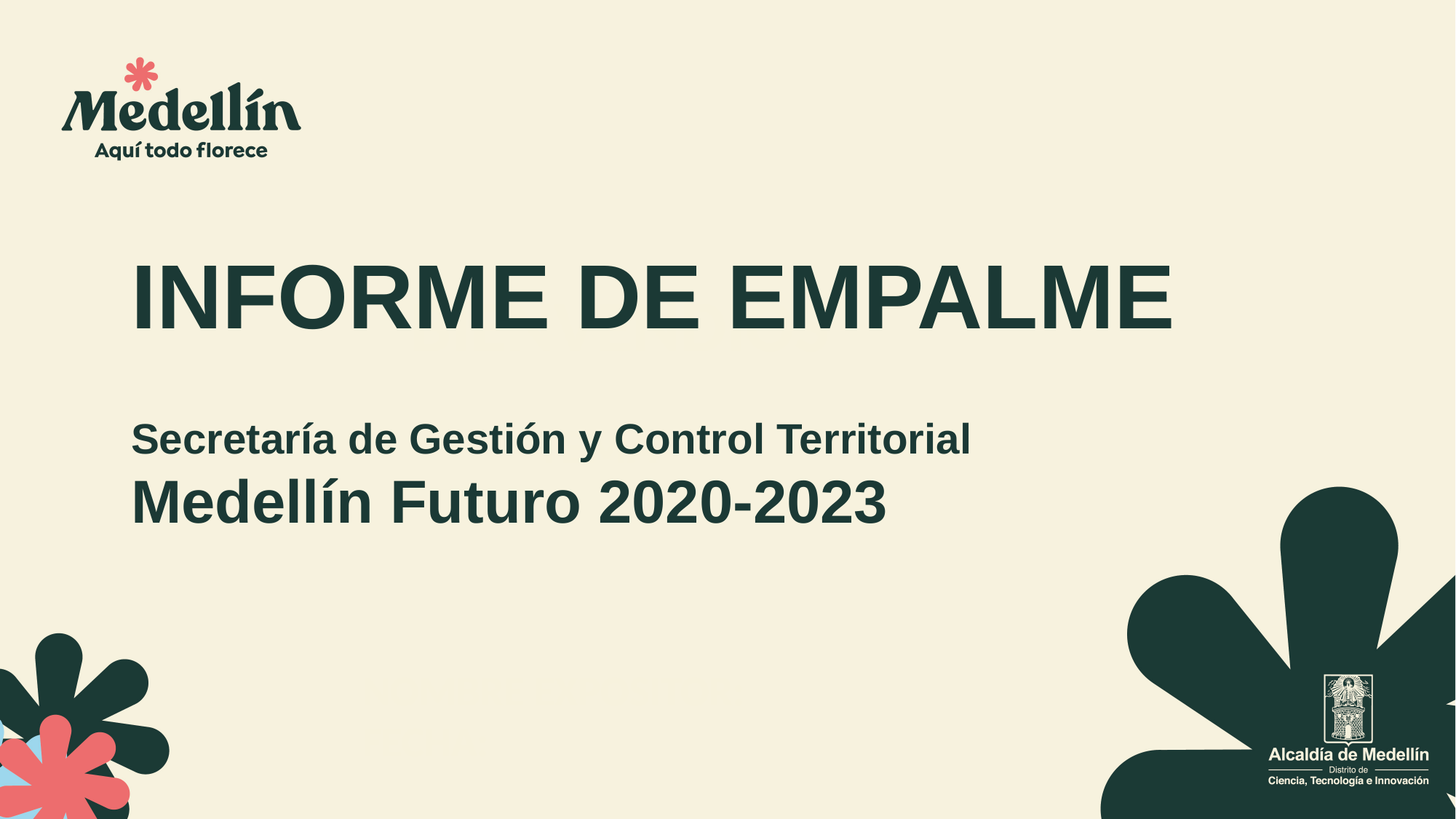

INFORME DE EMPALME

BIENVENDIOS

Secretaría de Gestión y Control Territorial
Medellín Futuro 2020-2023
TEMA

NOMBRE EXPOSITOR:
FECHA: